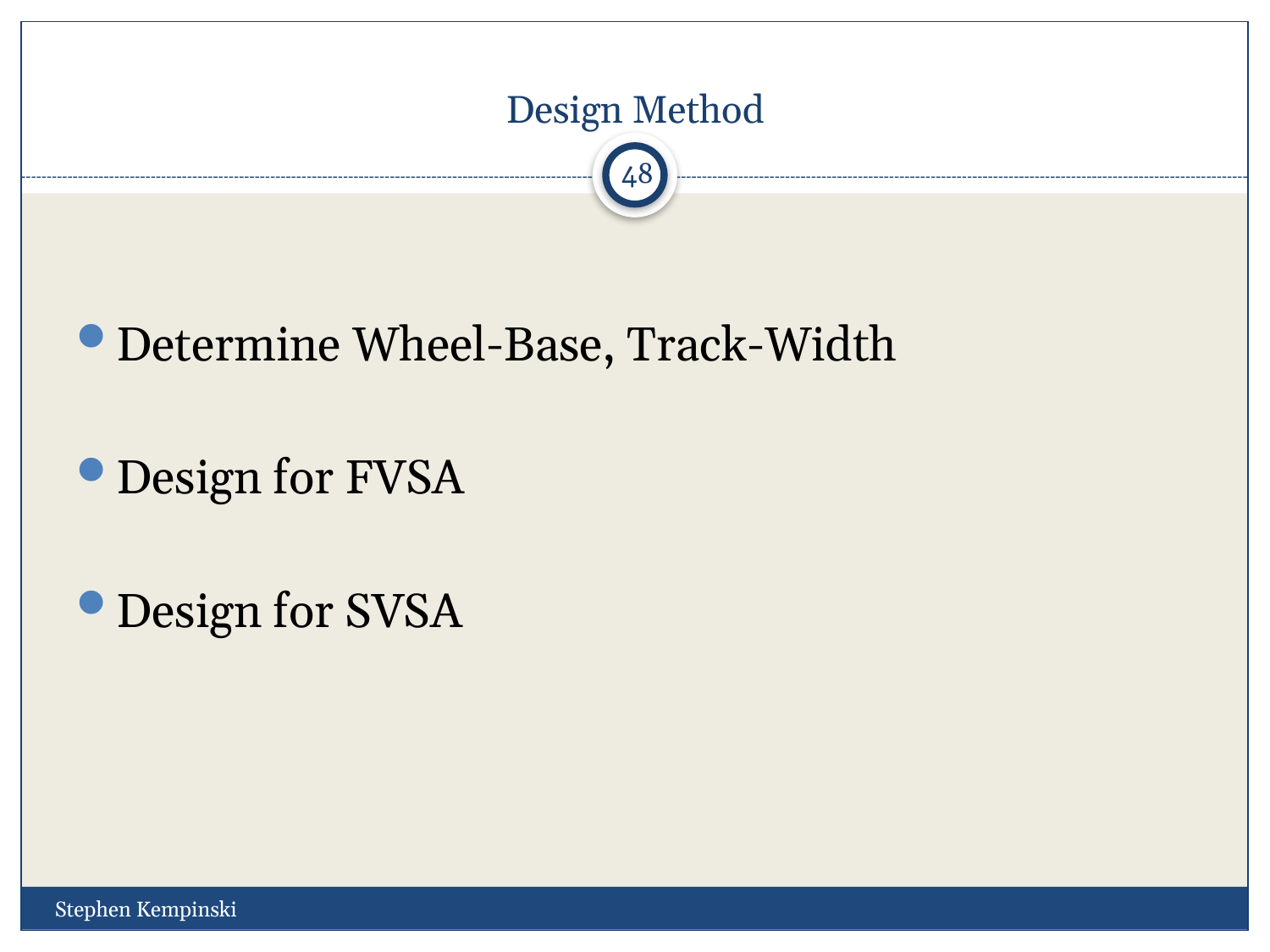

# Design Method
48
Determine Wheel-Base, Track-Width

Design for FVSA

Design for SVSA
Stephen Kempinski